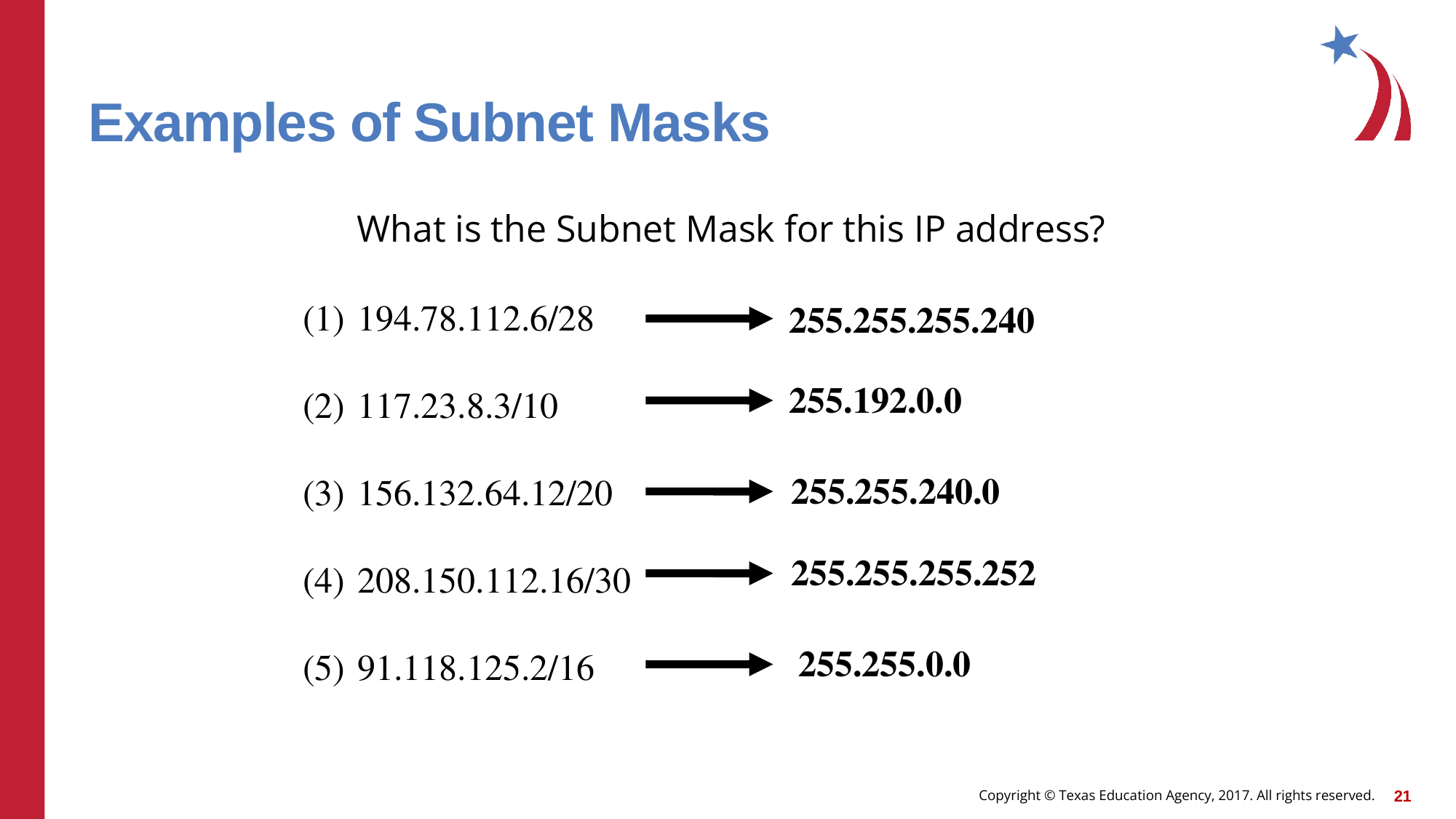

# Examples of Subnet Masks
What is the Subnet Mask for this IP address?
194.78.112.6/28

117.23.8.3/10

156.132.64.12/20

208.150.112.16/30

91.118.125.2/16
255.255.255.240

255.192.0.0

255.255.240.0

255.255.255.252

255.255.0.0